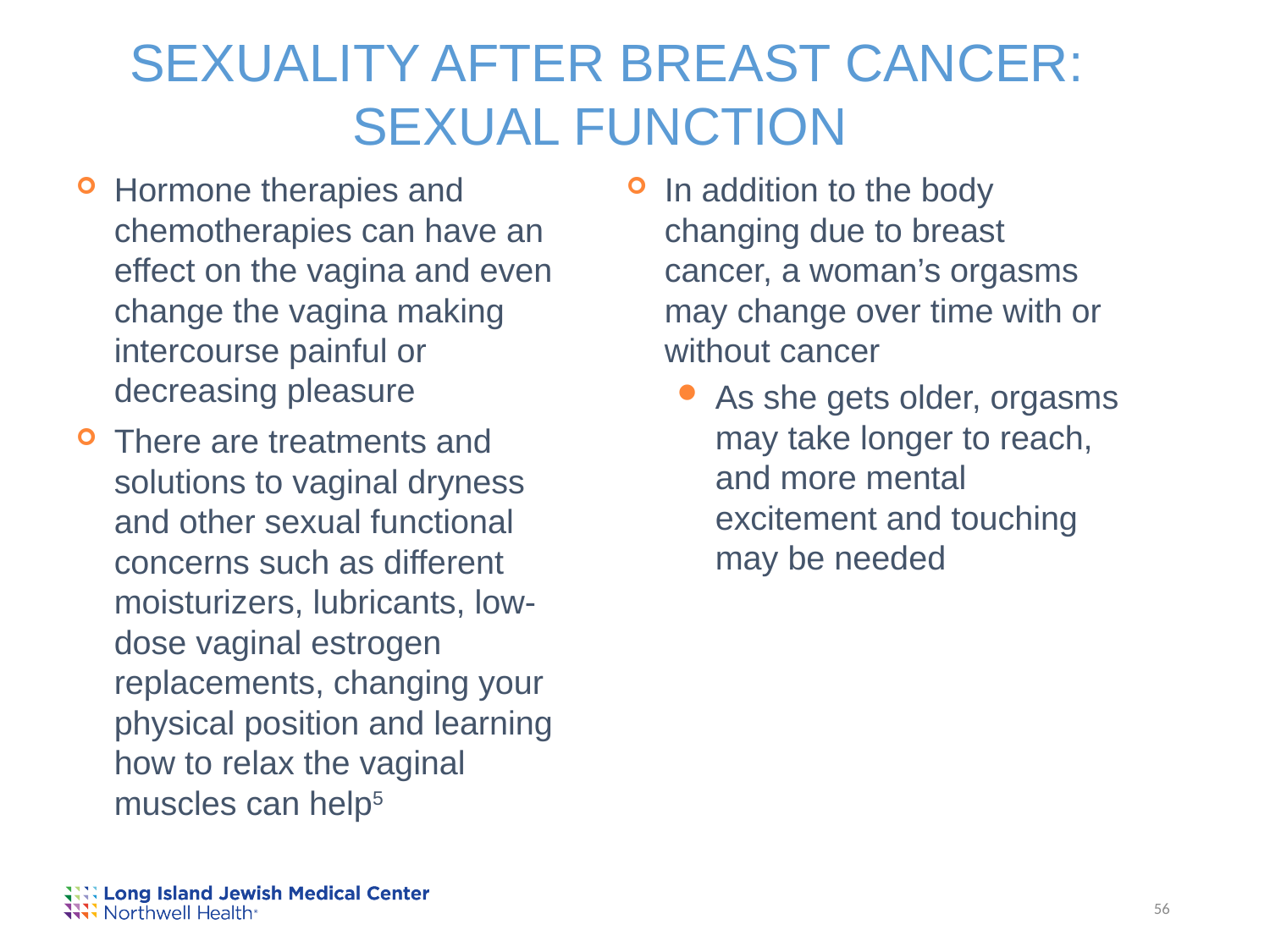

Sexuality after breast cancer: Sexual function
Hormone therapies and chemotherapies can have an effect on the vagina and even change the vagina making intercourse painful or decreasing pleasure
There are treatments and solutions to vaginal dryness and other sexual functional concerns such as different moisturizers, lubricants, low-dose vaginal estrogen replacements, changing your physical position and learning how to relax the vaginal muscles can help5
In addition to the body changing due to breast cancer, a woman’s orgasms may change over time with or without cancer
As she gets older, orgasms may take longer to reach, and more mental excitement and touching may be needed
56